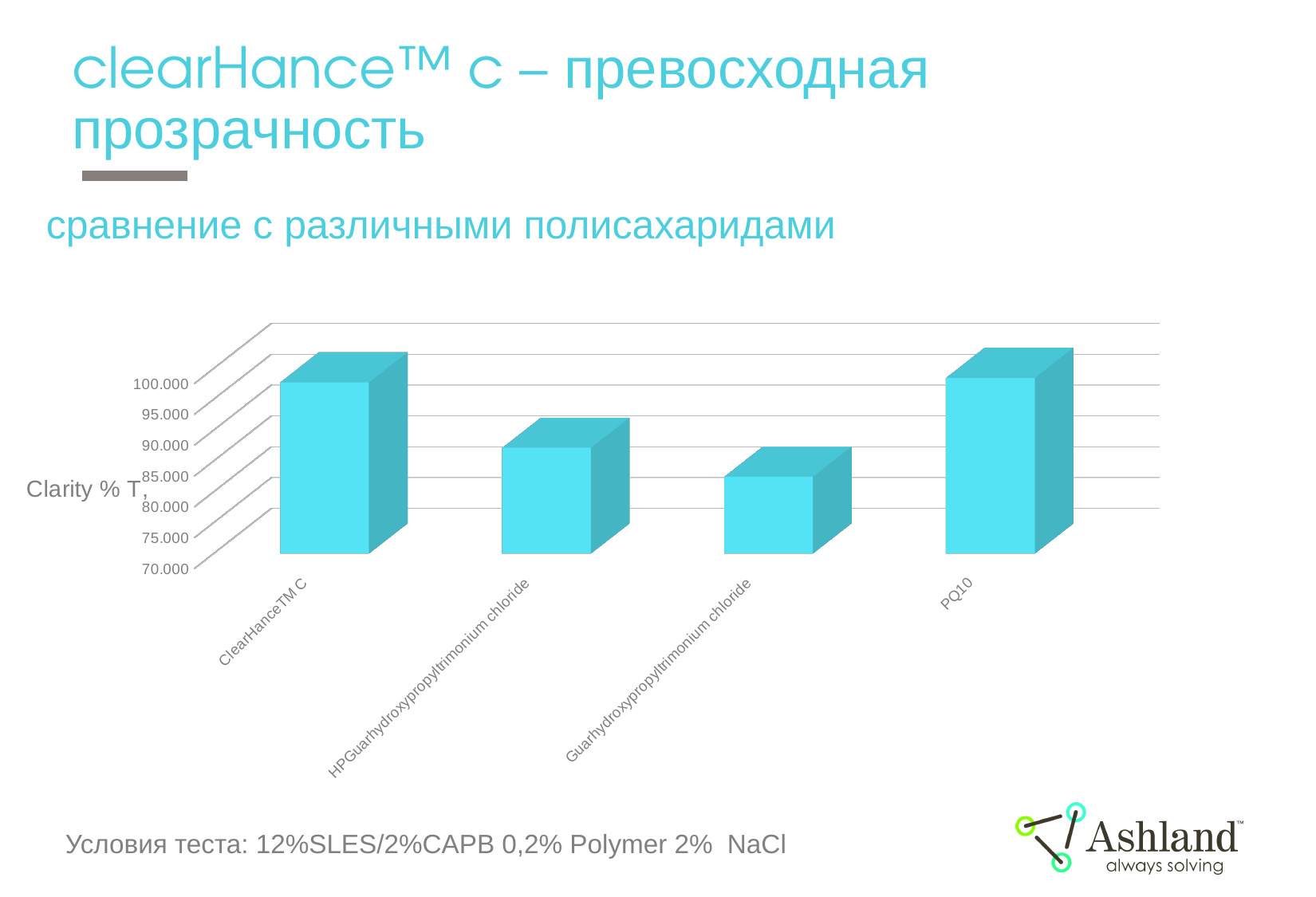

# clearHance™ c – превосходная прозрачность
сравнение с различными полисахаридами

[unsupported chart]

27
Условия теста: 12%SLES/2%CAPB 0,2% Polymer 2%  NaCl